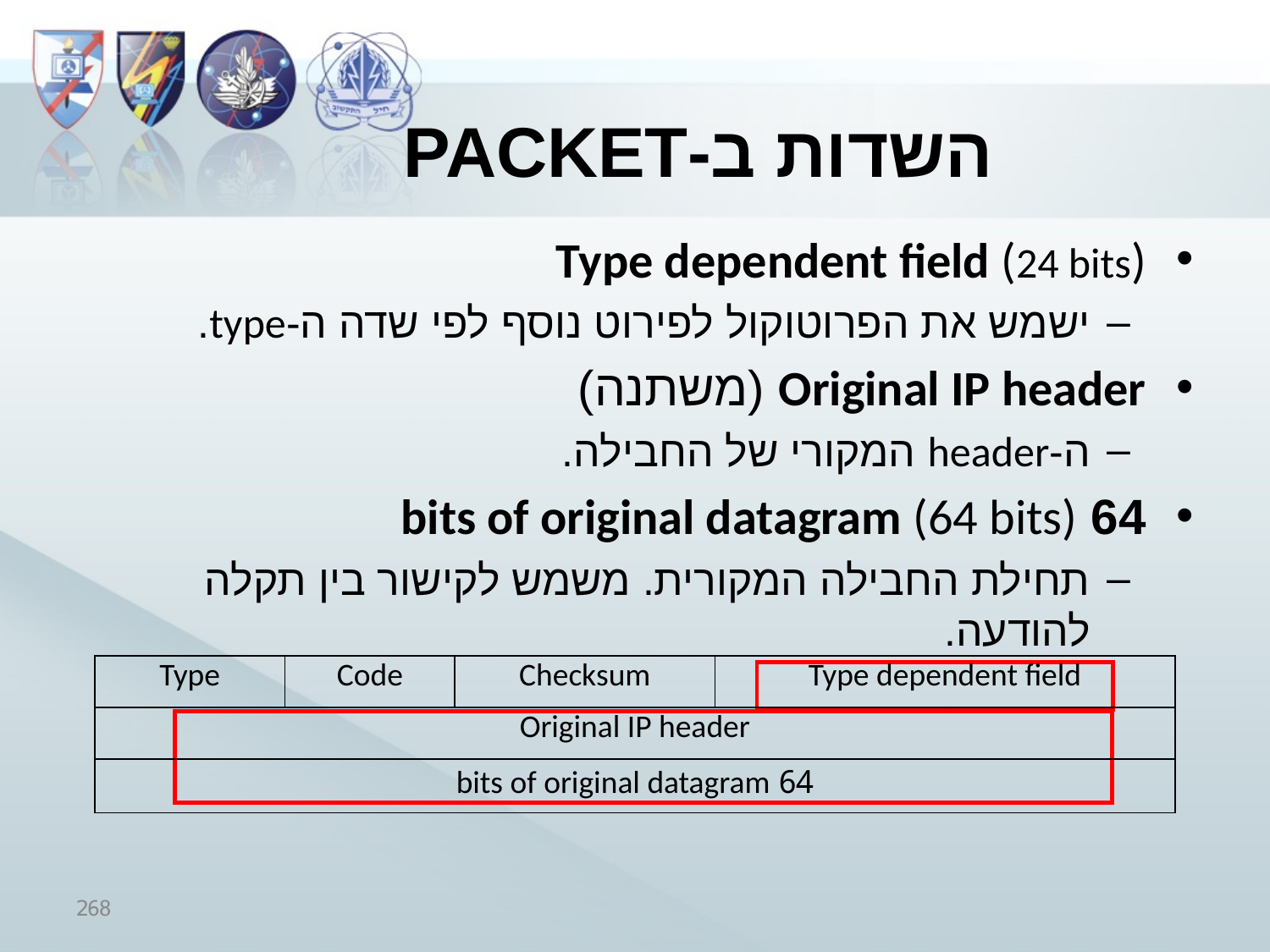

# השדות ב-packet
Type dependent field (24 bits)
ישמש את הפרוטוקול לפירוט נוסף לפי שדה ה-type.
Original IP header (משתנה)
ה-header המקורי של החבילה.
64 bits of original datagram (64 bits)
תחילת החבילה המקורית. משמש לקישור בין תקלה להודעה.
| Type | Code | Checksum | Type dependent field |
| --- | --- | --- | --- |
| Original IP header |  |  |  |
| 64 bits of original datagram |  |  |  |

268